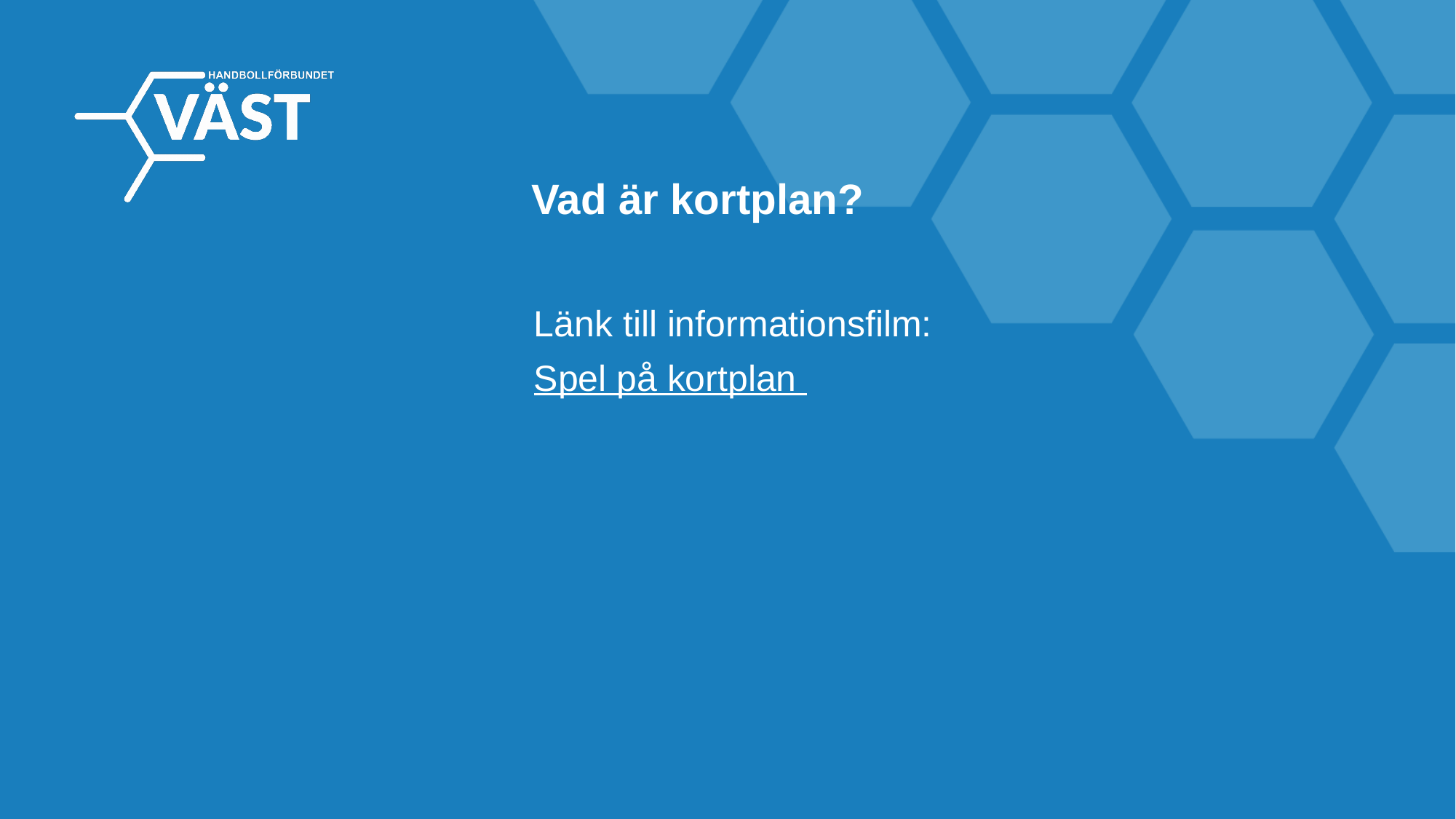

Vad är kortplan?
Länk till informationsfilm:
Spel på kortplan